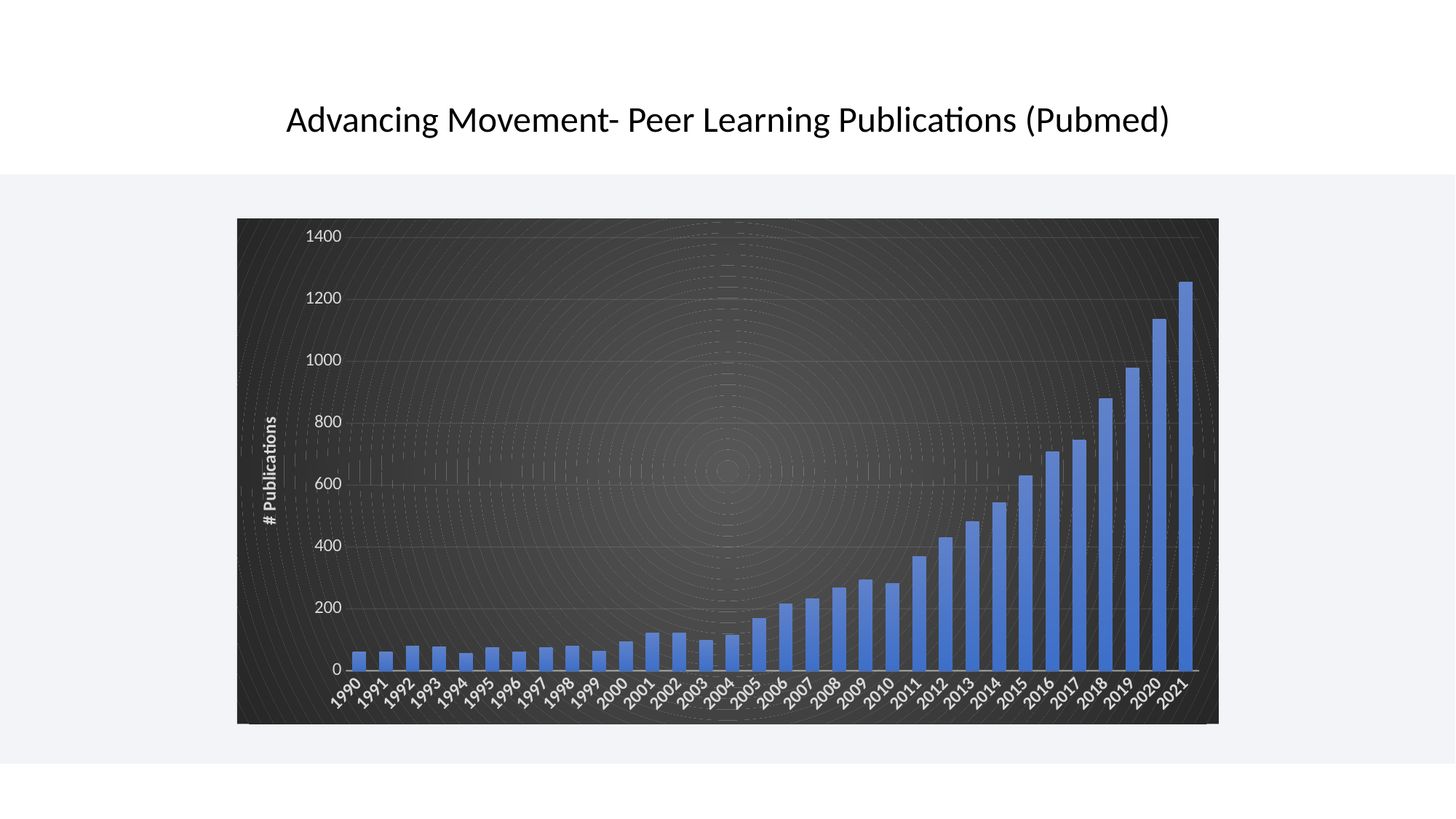

# Advancing Movement- Peer Learning Publications (Pubmed)

### Chart

| Category | Column1 |
|---|---|
| 1990 | 60.0 |
| 1991 | 60.0 |
| 1992 | 79.0 |
| 1993 | 77.0 |
| 1994 | 55.0 |
| 1995 | 74.0 |
| 1996 | 61.0 |
| 1997 | 74.0 |
| 1998 | 80.0 |
| 1999 | 63.0 |
| 2000 | 94.0 |
| 2001 | 122.0 |
| 2002 | 121.0 |
| 2003 | 98.0 |
| 2004 | 115.0 |
| 2005 | 169.0 |
| 2006 | 215.0 |
| 2007 | 232.0 |
| 2008 | 268.0 |
| 2009 | 294.0 |
| 2010 | 283.0 |
| 2011 | 369.0 |
| 2012 | 431.0 |
| 2013 | 482.0 |
| 2014 | 543.0 |
| 2015 | 631.0 |
| 2016 | 709.0 |
| 2017 | 746.0 |
| 2018 | 879.0 |
| 2019 | 978.0 |
| 2020 | 1137.0 |
| 2021 | 1255.0 |